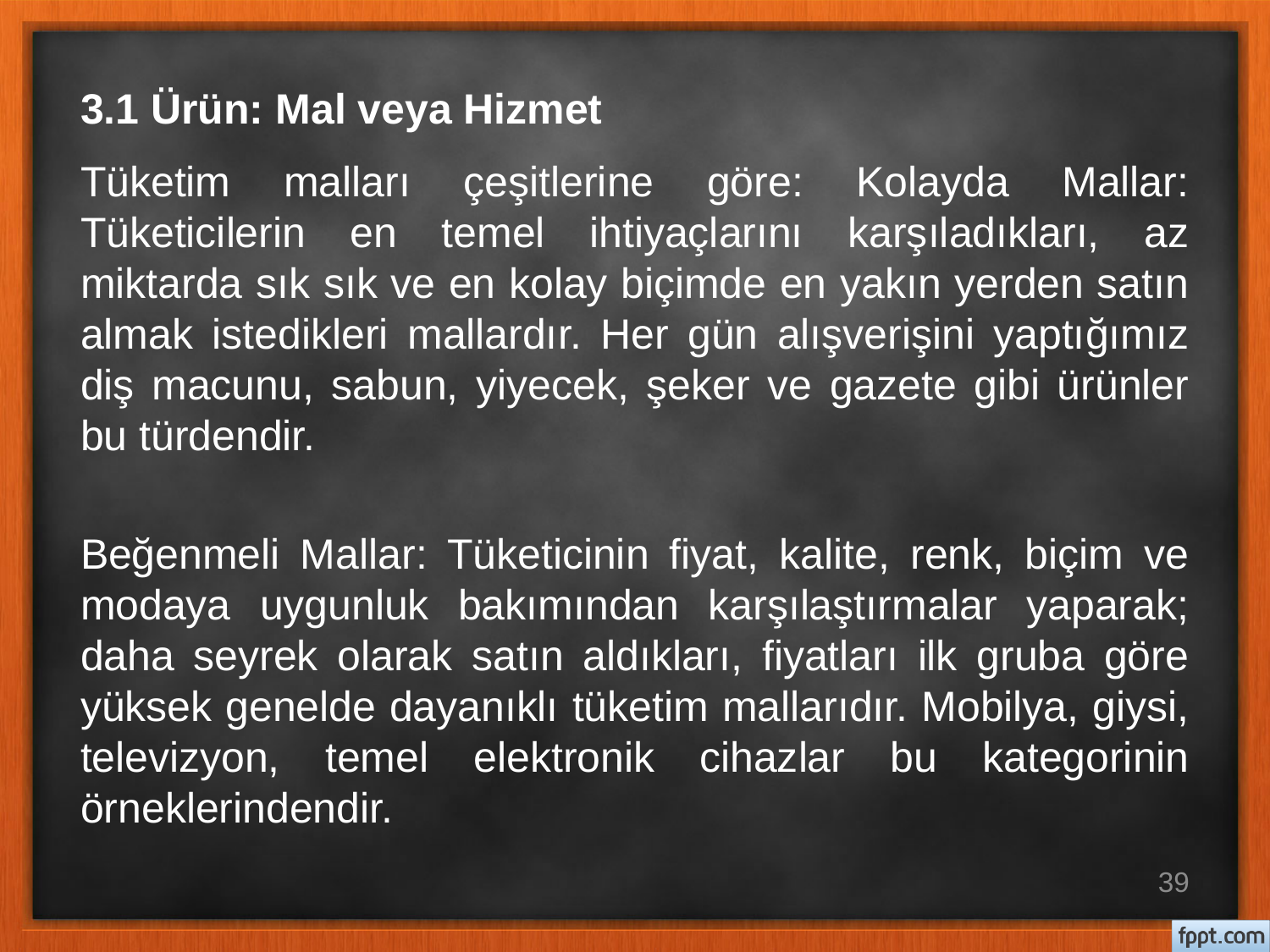

# 3.1 Ürün: Mal veya Hizmet
Tüketim malları çeşitlerine göre: Kolayda Mallar: Tüketicilerin en temel ihtiyaçlarını karşıladıkları, az miktarda sık sık ve en kolay biçimde en yakın yerden satın almak istedikleri mallardır. Her gün alışverişini yaptığımız diş macunu, sabun, yiyecek, şeker ve gazete gibi ürünler bu türdendir.

Beğenmeli Mallar: Tüketicinin fiyat, kalite, renk, biçim ve modaya uygunluk bakımından karşılaştırmalar yaparak; daha seyrek olarak satın aldıkları, fiyatları ilk gruba göre yüksek genelde dayanıklı tüketim mallarıdır. Mobilya, giysi, televizyon, temel elektronik cihazlar bu kategorinin örneklerindendir.

39